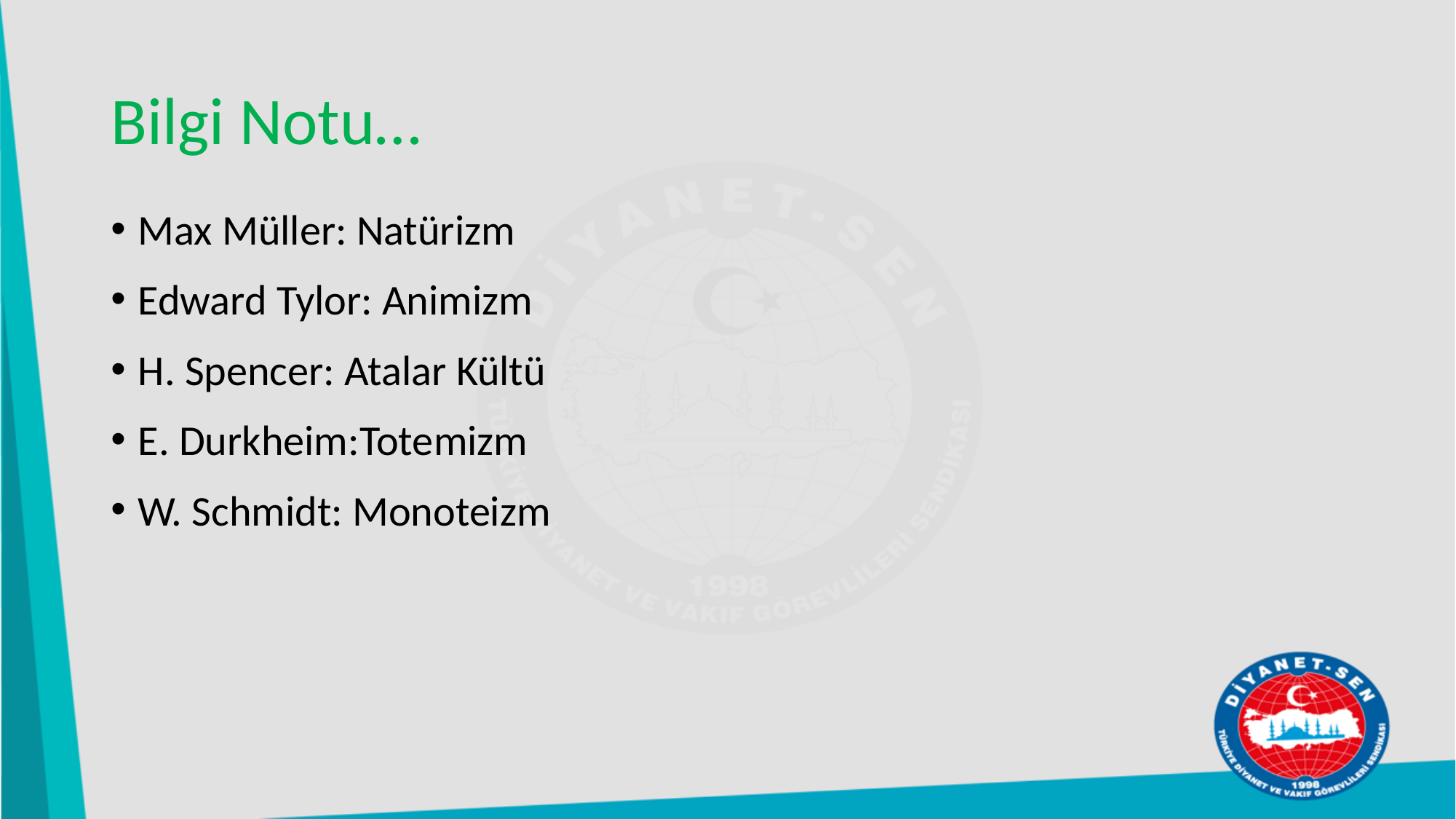

# Bilgi Notu…
Max Müller: Natürizm
Edward Tylor: Animizm
H. Spencer: Atalar Kültü
E. Durkheim:Totemizm
W. Schmidt: Monoteizm